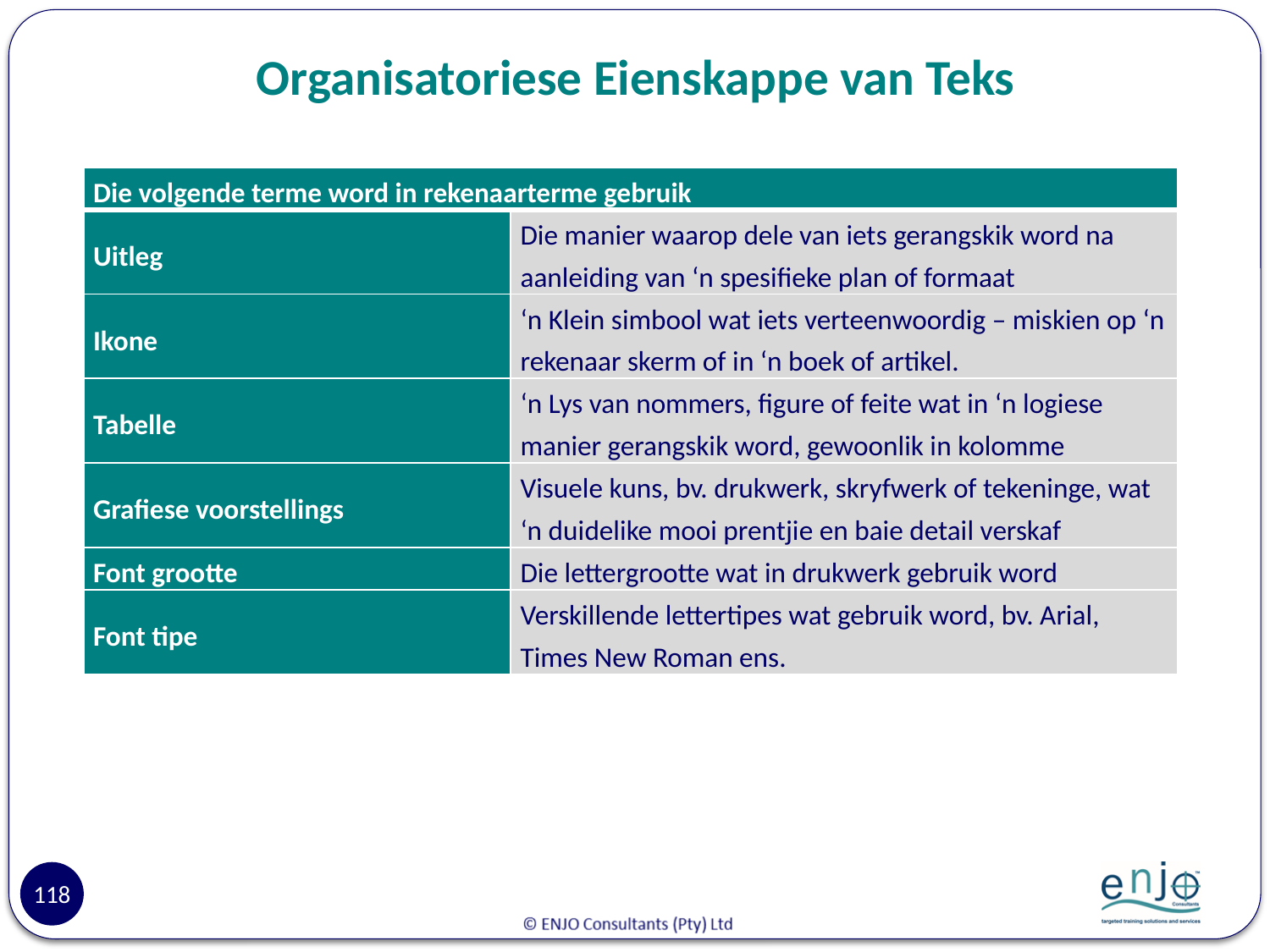

# Organisatoriese Eienskappe van Teks

| Die volgende terme word in rekenaarterme gebruik |  |
| --- | --- |
| Uitleg | Die manier waarop dele van iets gerangskik word na aanleiding van ‘n spesifieke plan of formaat |
| Ikone | ‘n Klein simbool wat iets verteenwoordig – miskien op ‘n rekenaar skerm of in ‘n boek of artikel. |
| Tabelle | ‘n Lys van nommers, figure of feite wat in ‘n logiese manier gerangskik word, gewoonlik in kolomme |
| Grafiese voorstellings | Visuele kuns, bv. drukwerk, skryfwerk of tekeninge, wat ‘n duidelike mooi prentjie en baie detail verskaf |
| Font grootte | Die lettergrootte wat in drukwerk gebruik word |
| Font tipe | Verskillende lettertipes wat gebruik word, bv. Arial, Times New Roman ens. |
118